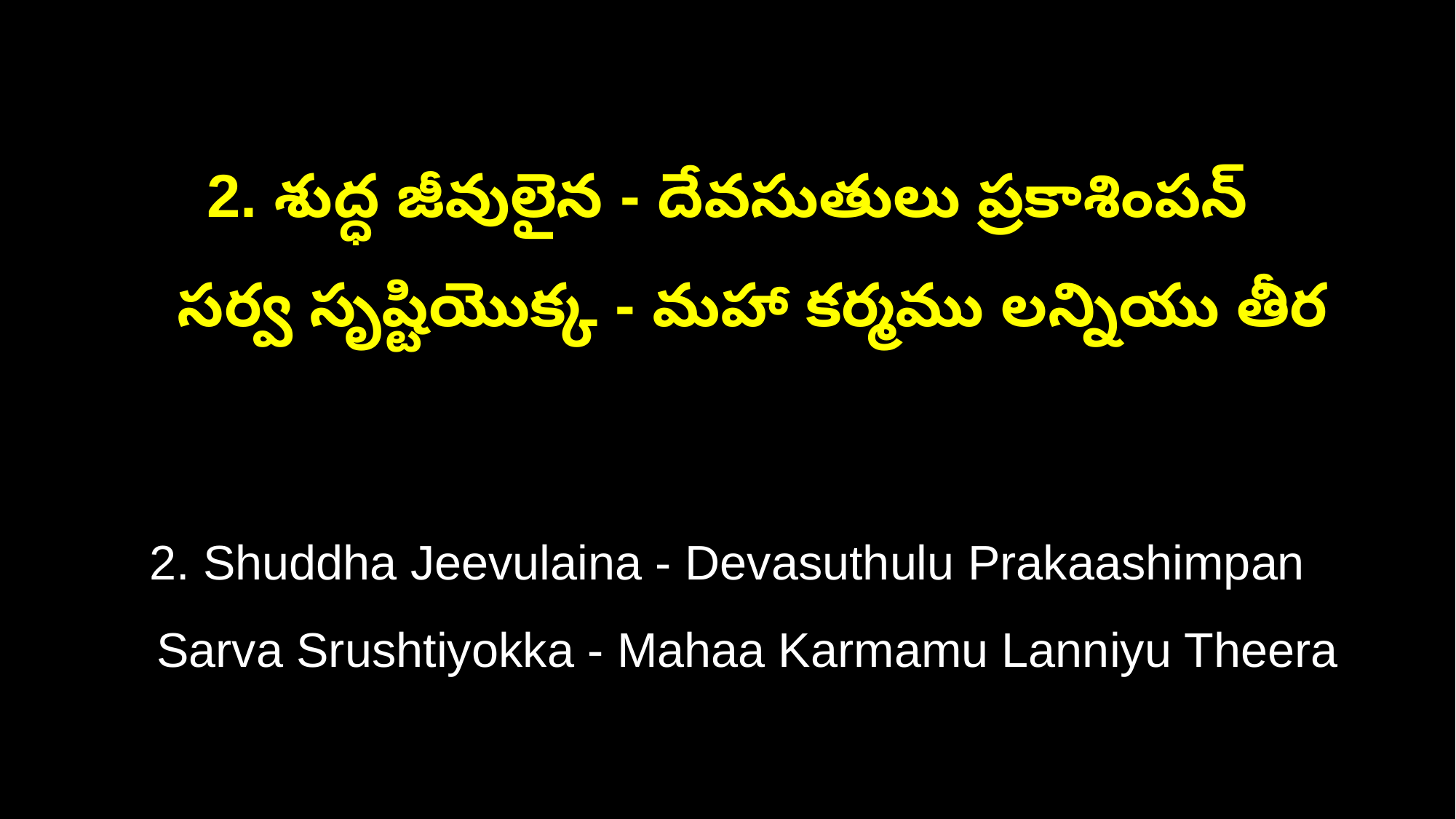

2. శుద్ధ జీవులైన - దేవసుతులు ప్రకాశింపన్
   సర్వ సృష్టియొక్క - మహా కర్మము లన్నియు తీర
2. Shuddha Jeevulaina - Devasuthulu Prakaashimpan
   Sarva Srushtiyokka - Mahaa Karmamu Lanniyu Theera